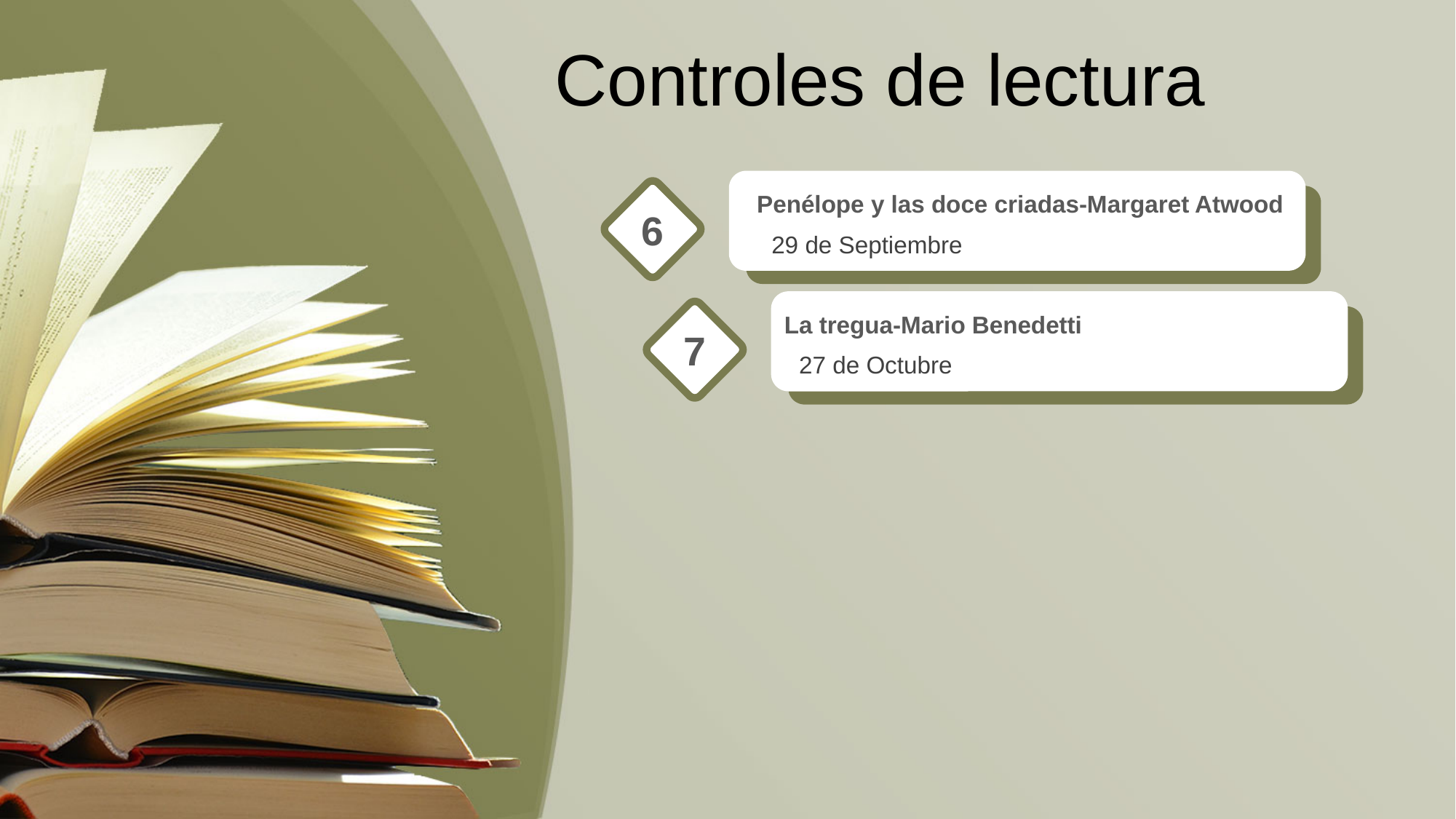

Controles de lectura

Penélope y las doce criadas-Margaret Atwood
29 de Septiembre

6

La tregua-Mario Benedetti
27 de Octubre

7